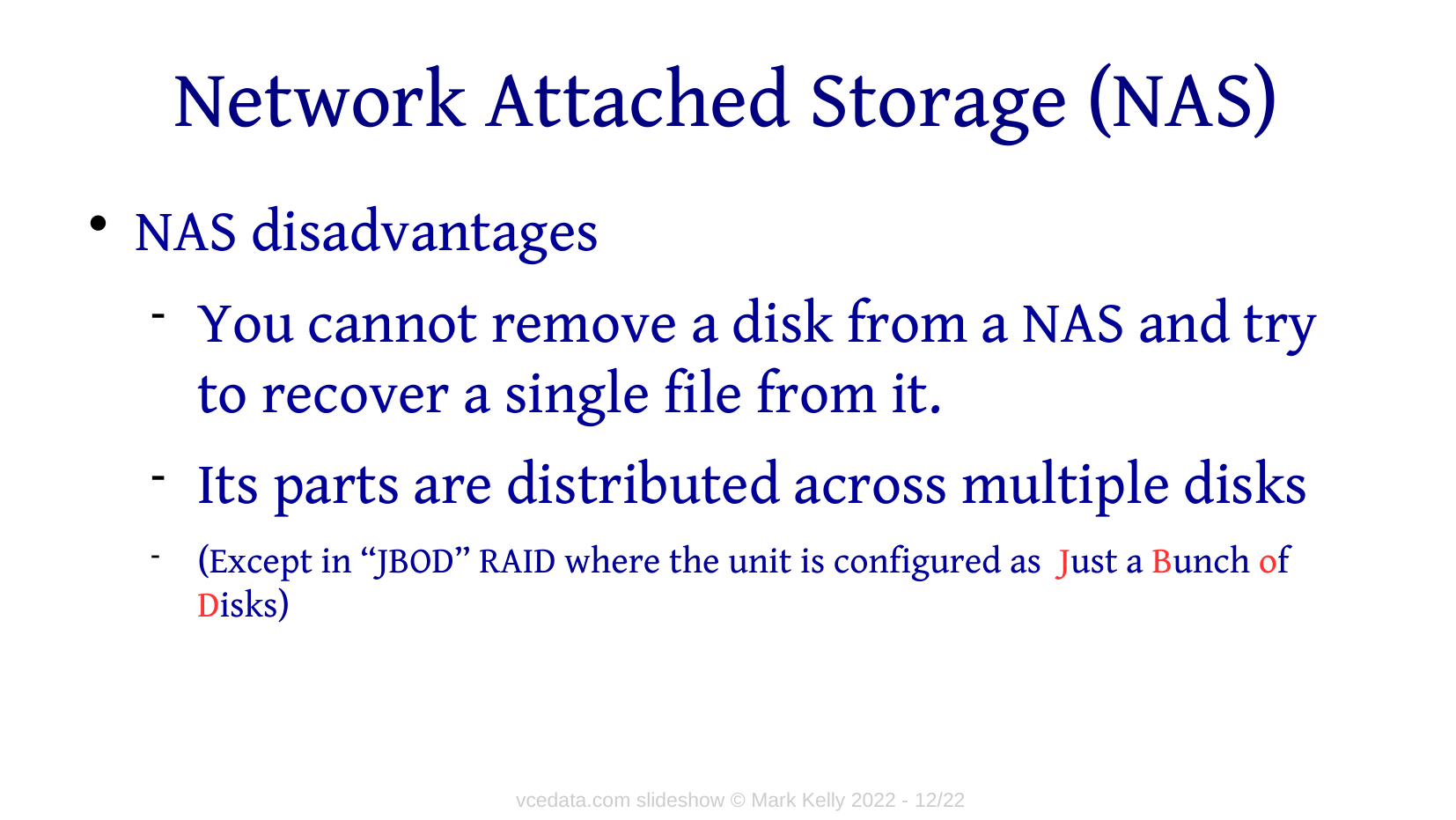

# Network Attached Storage (NAS)
NAS disadvantages
You cannot remove a disk from a NAS and try to recover a single file from it.
Its parts are distributed across multiple disks
(Except in “JBOD” RAID where the unit is configured as  Just a Bunch of Disks)
vcedata.com slideshow © Mark Kelly 2022 - 12/22